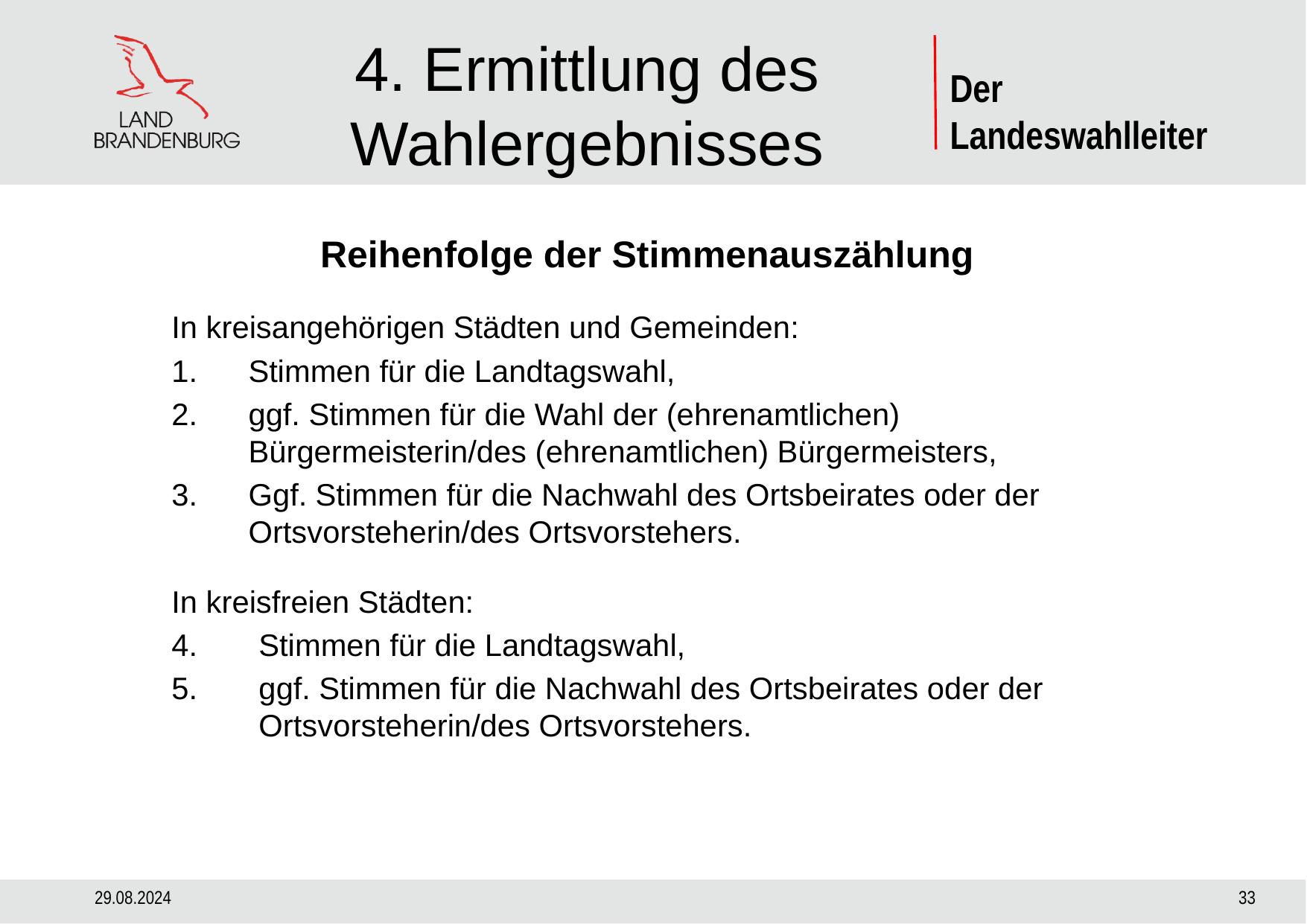

# 4. Ermittlung des Wahlergebnisses
Reihenfolge der Stimmenauszählung

In kreisangehörigen Städten und Gemeinden:
Stimmen für die Landtagswahl,
ggf. Stimmen für die Wahl der (ehrenamtlichen) Bürgermeisterin/des (ehrenamtlichen) Bürgermeisters,
Ggf. Stimmen für die Nachwahl des Ortsbeirates oder der Ortsvorsteherin/des Ortsvorstehers.

In kreisfreien Städten:
Stimmen für die Landtagswahl,
ggf. Stimmen für die Nachwahl des Ortsbeirates oder der Ortsvorsteherin/des Ortsvorstehers.
29.08.2024